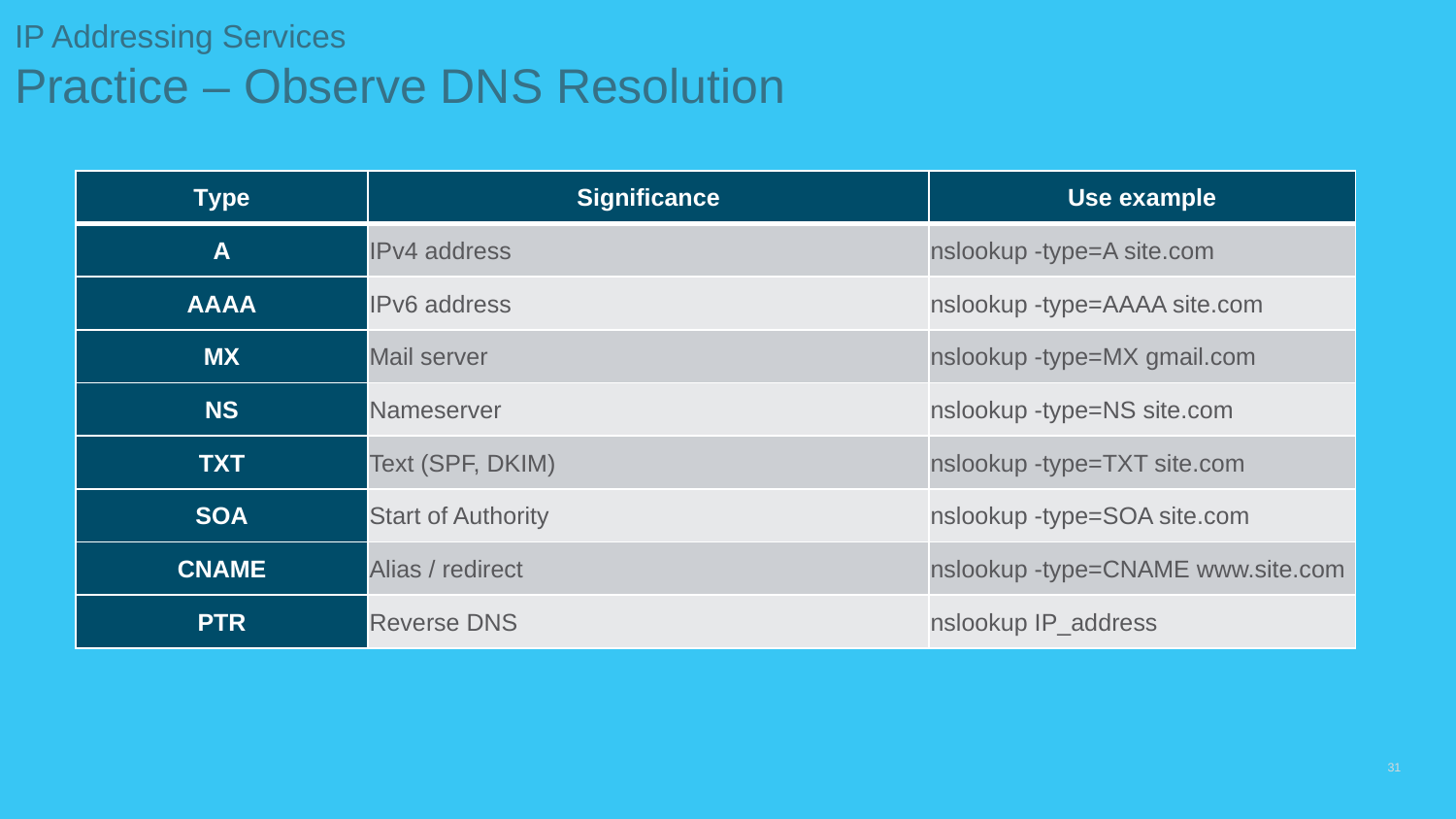

# IP Addressing Services Practice – Observe DNS Resolution
| Type | Significance | Use example |
| --- | --- | --- |
| A | IPv4 address | nslookup -type=A site.com |
| AAAA | IPv6 address | nslookup -type=AAAA site.com |
| MX | Mail server | nslookup -type=MX gmail.com |
| NS | Nameserver | nslookup -type=NS site.com |
| TXT | Text (SPF, DKIM) | nslookup -type=TXT site.com |
| SOA | Start of Authority | nslookup -type=SOA site.com |
| CNAME | Alias / redirect | nslookup -type=CNAME www.site.com |
| PTR | Reverse DNS | nslookup IP\_address |